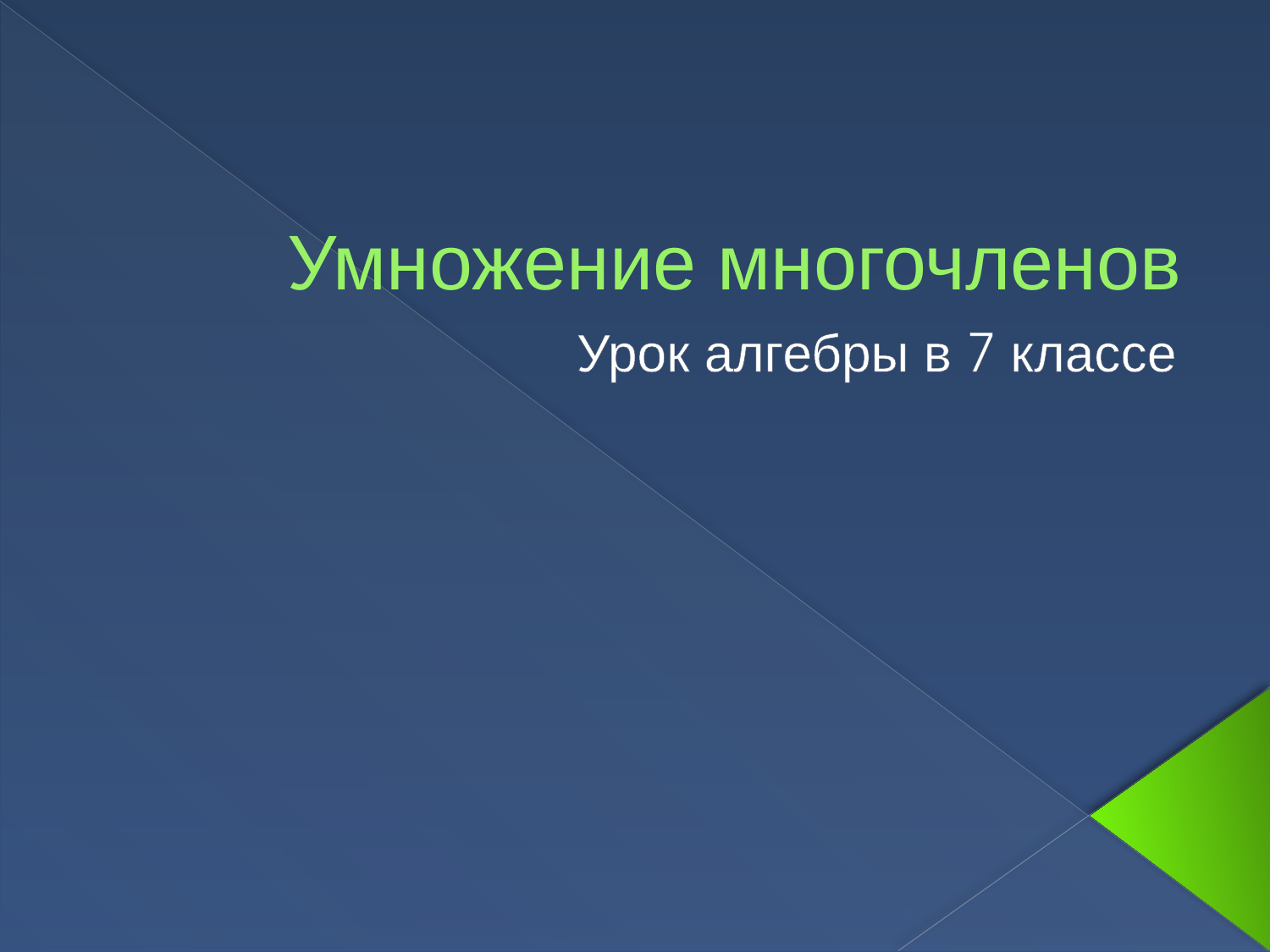

# Умножение многочленов
Урок алгебры в 7 классе